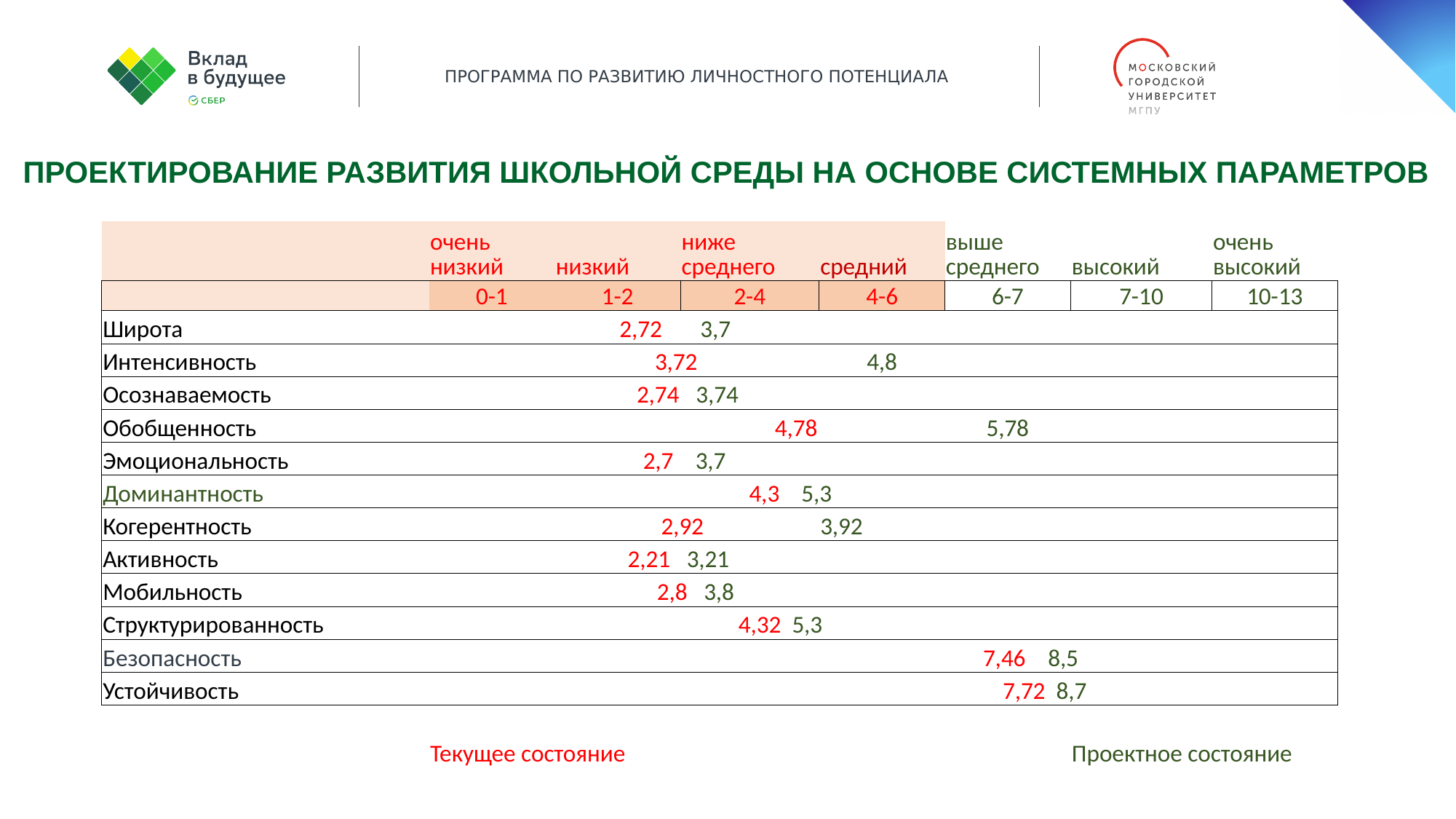

ПРОЕКТИРОВАНИЕ РАЗВИТИЯ ШКОЛЬНОЙ СРЕДЫ НА ОСНОВЕ СИСТЕМНЫХ ПАРАМЕТРОВ
|  | очень низкий | низкий | ниже среднего | средний | выше среднего | высокий | очень высокий |
| --- | --- | --- | --- | --- | --- | --- | --- |
|  | 0-1 | 1-2 | 2-4 | 4-6 | 6-7 | 7-10 | 10-13 |
| Широта 2,72 3,7 |  |  |  |  |  |  |  |
| Интенсивность 3,72 |  |  |  | 4,8 |  |  |  |
| Осознаваемость 2,74 3,74 |  |  |  |  |  |  |  |
| Обобщенность 4,78 |  |  |  |  | 5,78 |  |  |
| Эмоциональность 2,7 3,7 |  |  |  |  |  |  |  |
| Доминантность 4,3 5,3 |  |  |  |  |  |  |  |
| Когерентность 2,92 |  |  |  | 3,92 |  |  |  |
| Активность 2,21 3,21 |  |  |  |  |  |  |  |
| Мобильность 2,8 3,8 |  |  |  |  |  |  |  |
| Структурированность 4,32 5,3 |  |  |  |  |  |  |  |
| Безопасность 7,46 8,5 |  |  |  |  |  |  |  |
| Устойчивость 7,72 8,7 |  |  |  |  |  |  |  |
|  |  |  |  |  |  |  |  |
|  | Текущее состояние |  |  |  |  | Проектное состояние |  |